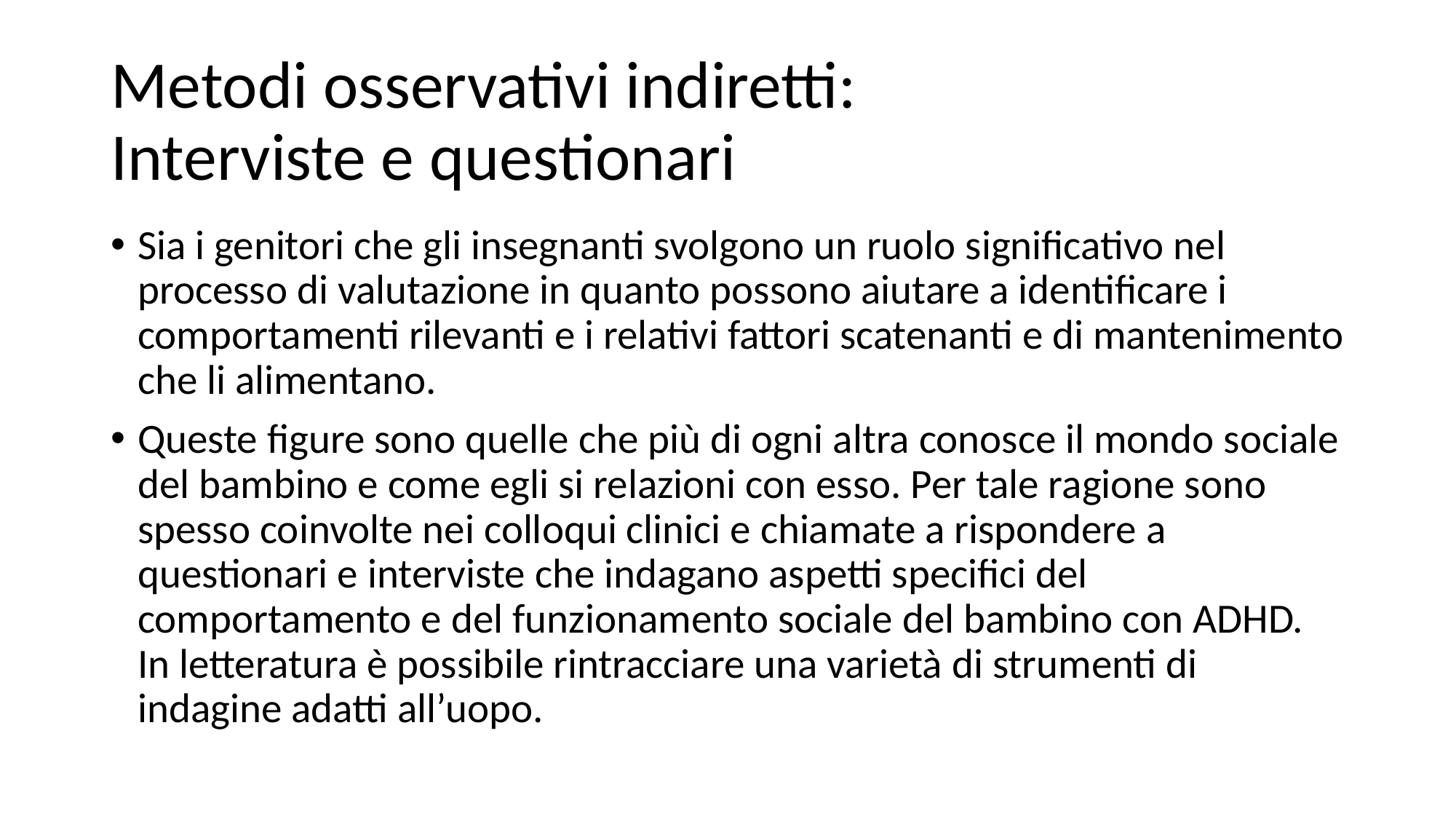

# Metodi osservativi indiretti: Interviste e questionari
Sia i genitori che gli insegnanti svolgono un ruolo significativo nel processo di valutazione in quanto possono aiutare a identificare i comportamenti rilevanti e i relativi fattori scatenanti e di mantenimento che li alimentano.
Queste figure sono quelle che più di ogni altra conosce il mondo sociale del bambino e come egli si relazioni con esso. Per tale ragione sono spesso coinvolte nei colloqui clinici e chiamate a rispondere a questionari e interviste che indagano aspetti specifici del comportamento e del funzionamento sociale del bambino con ADHD. In letteratura è possibile rintracciare una varietà di strumenti di indagine adatti all’uopo.